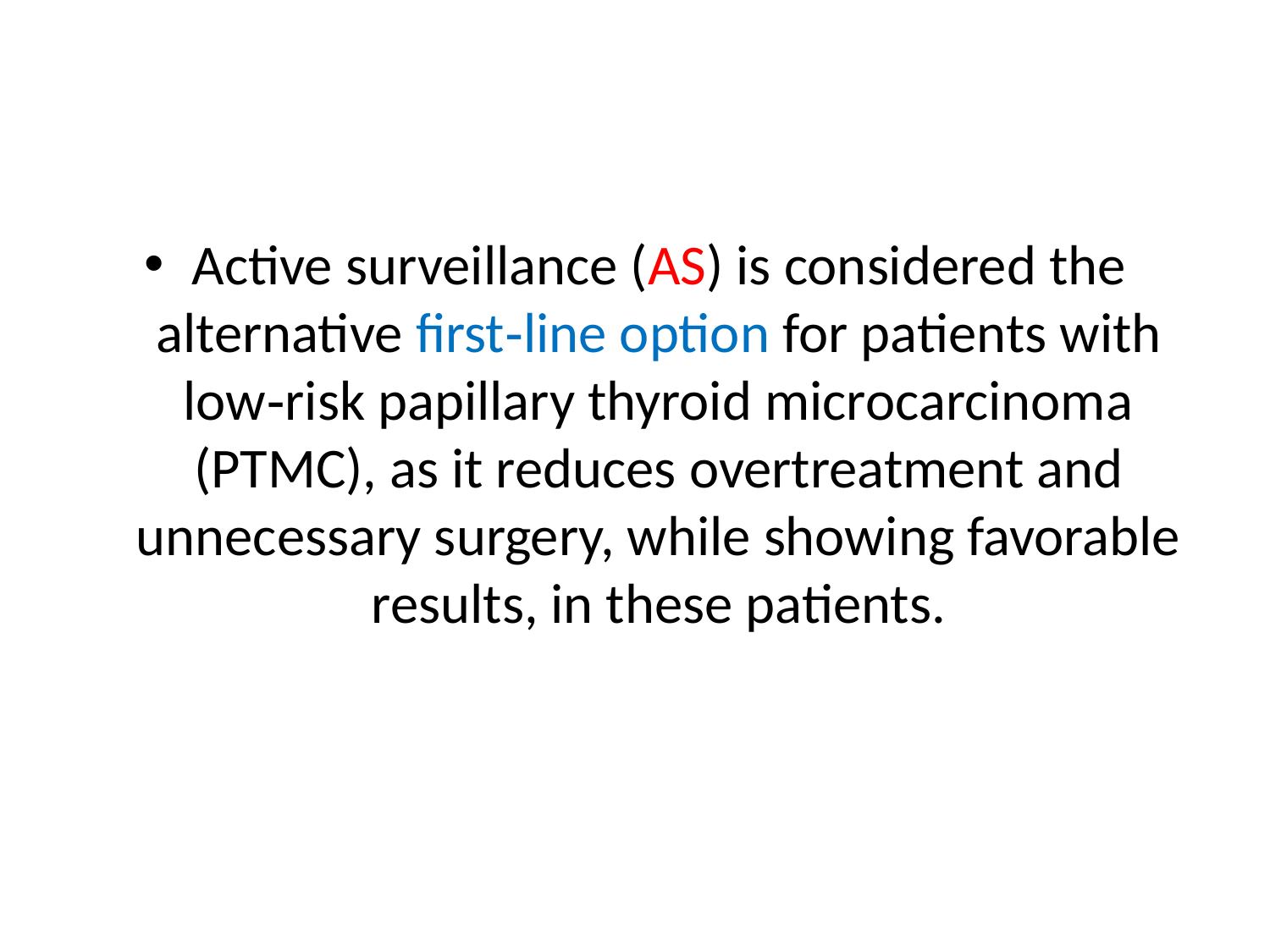

#
Active surveillance (AS) is considered the alternative first‐line option for patients with low‐risk papillary thyroid microcarcinoma (PTMC), as it reduces overtreatment and unnecessary surgery, while showing favorable results, in these patients.